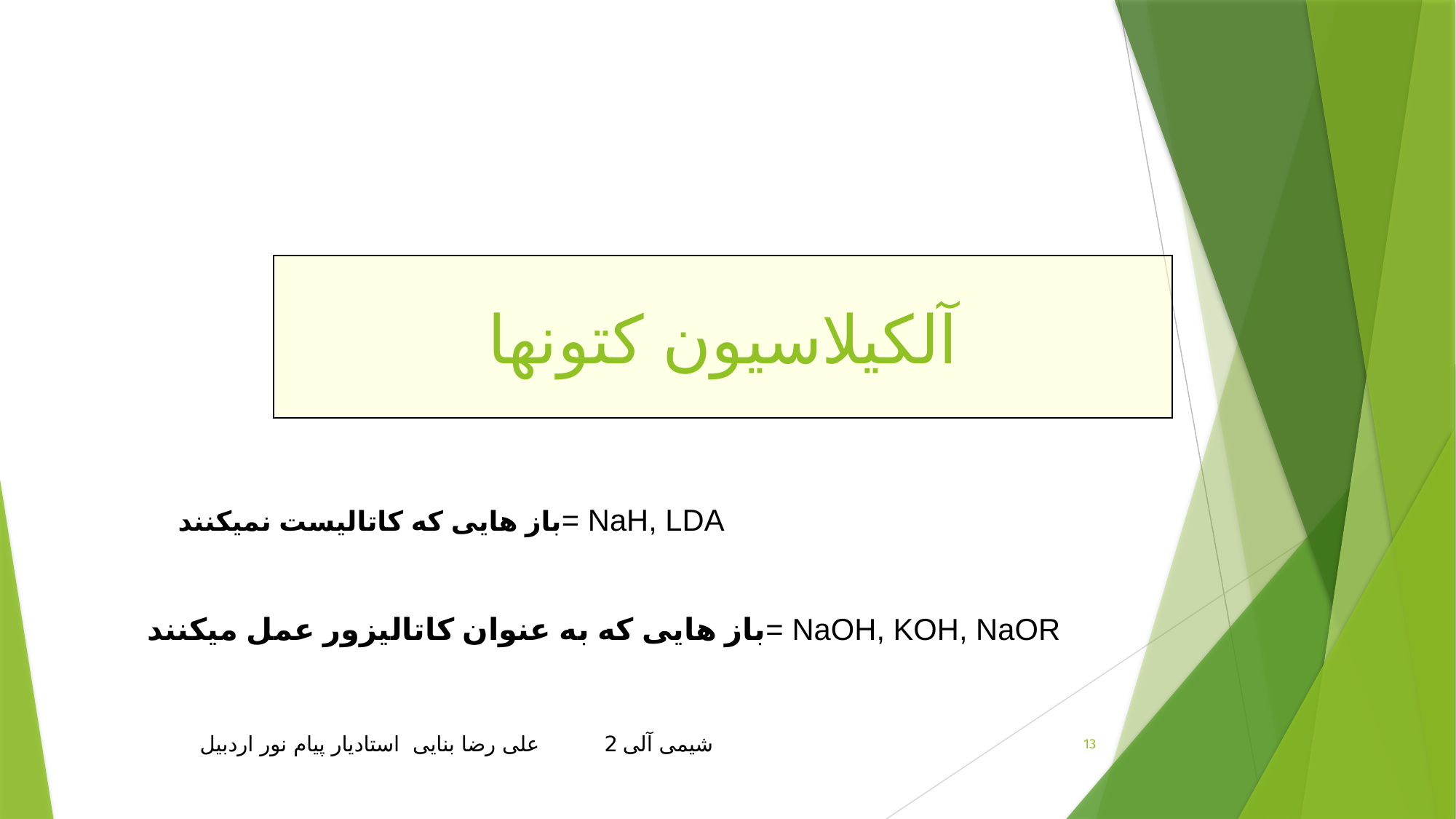

آلکیلاسیون کتونها

باز هایی که کاتالیست نمیکنند= NaH, LDA
باز هایی که به عنوان کاتالیزور عمل میکنند= NaOH, KOH, NaOR
شیمی آلی 2          علی رضا بنایی  استادیار پیام نور اردبیل
13